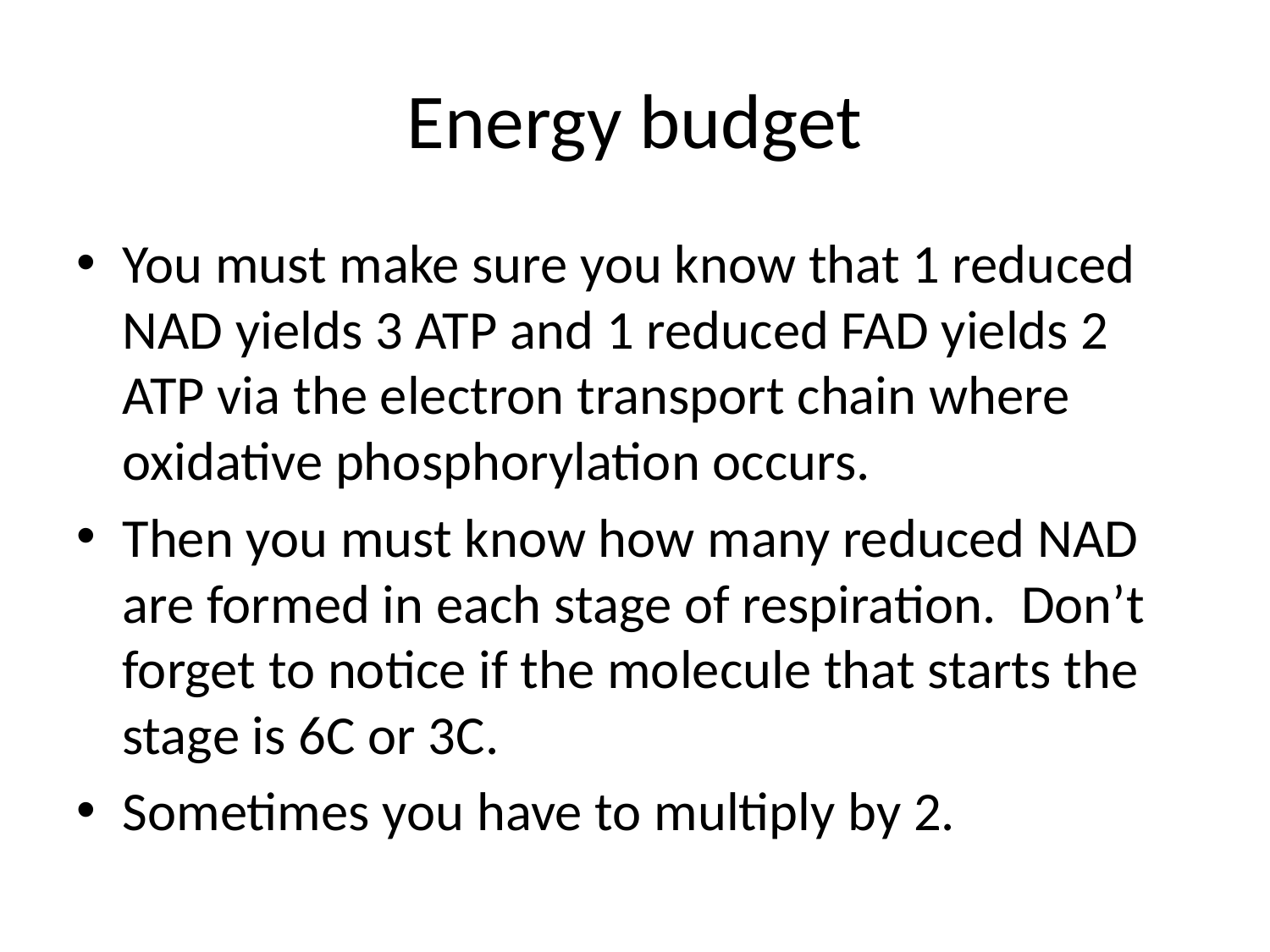

# Energy budget
You must make sure you know that 1 reduced NAD yields 3 ATP and 1 reduced FAD yields 2 ATP via the electron transport chain where oxidative phosphorylation occurs.
Then you must know how many reduced NAD are formed in each stage of respiration.  Don’t forget to notice if the molecule that starts the stage is 6C or 3C.
Sometimes you have to multiply by 2.